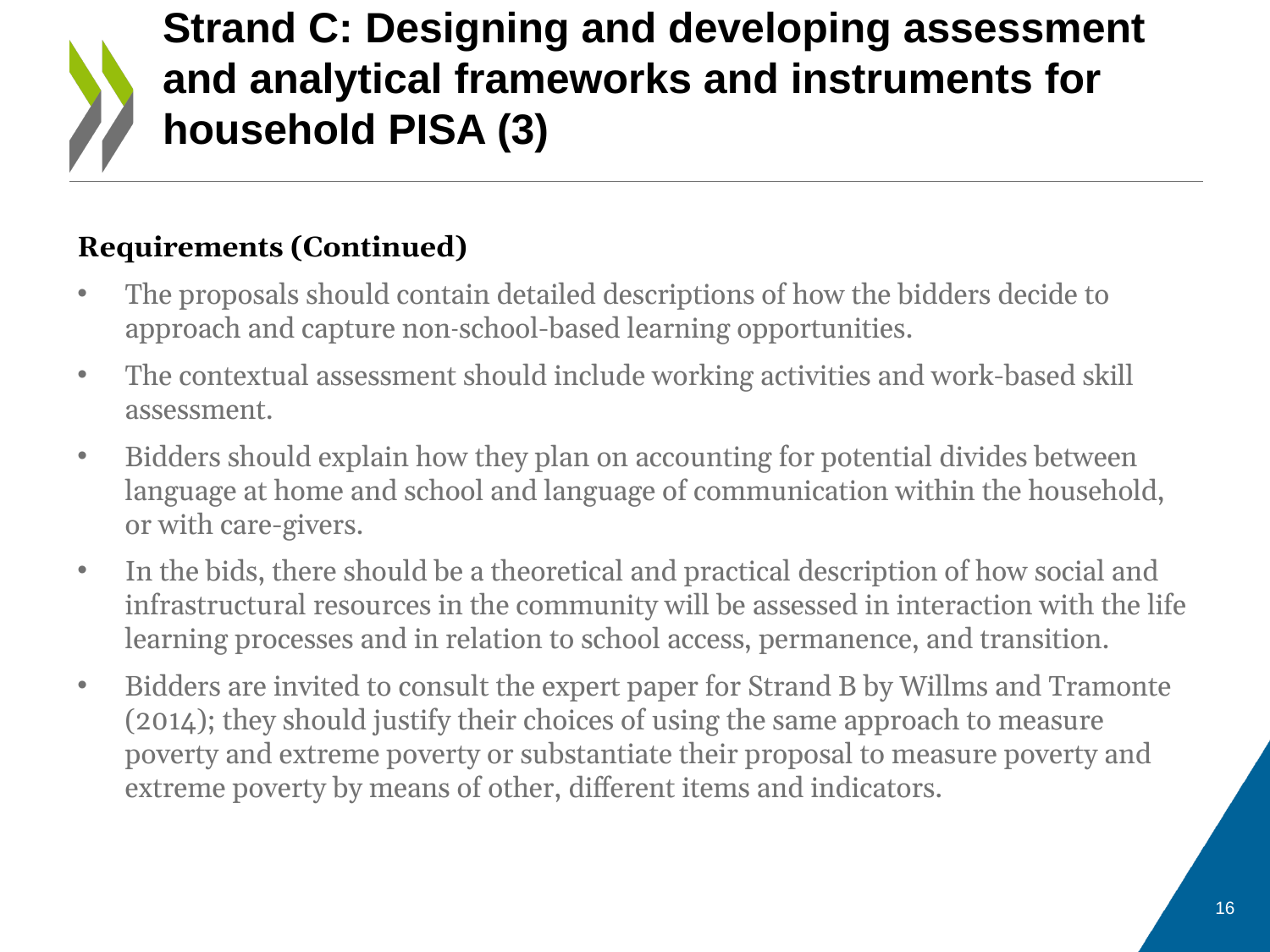

# Strand C: Designing and developing assessment and analytical frameworks and instruments for household PISA (3)
Requirements (Continued)
The proposals should contain detailed descriptions of how the bidders decide to approach and capture non‐school-based learning opportunities.
The contextual assessment should include working activities and work-based skill assessment.
Bidders should explain how they plan on accounting for potential divides between language at home and school and language of communication within the household, or with care-givers.
In the bids, there should be a theoretical and practical description of how social and infrastructural resources in the community will be assessed in interaction with the life learning processes and in relation to school access, permanence, and transition.
Bidders are invited to consult the expert paper for Strand B by Willms and Tramonte (2014); they should justify their choices of using the same approach to measure poverty and extreme poverty or substantiate their proposal to measure poverty and extreme poverty by means of other, different items and indicators.
16